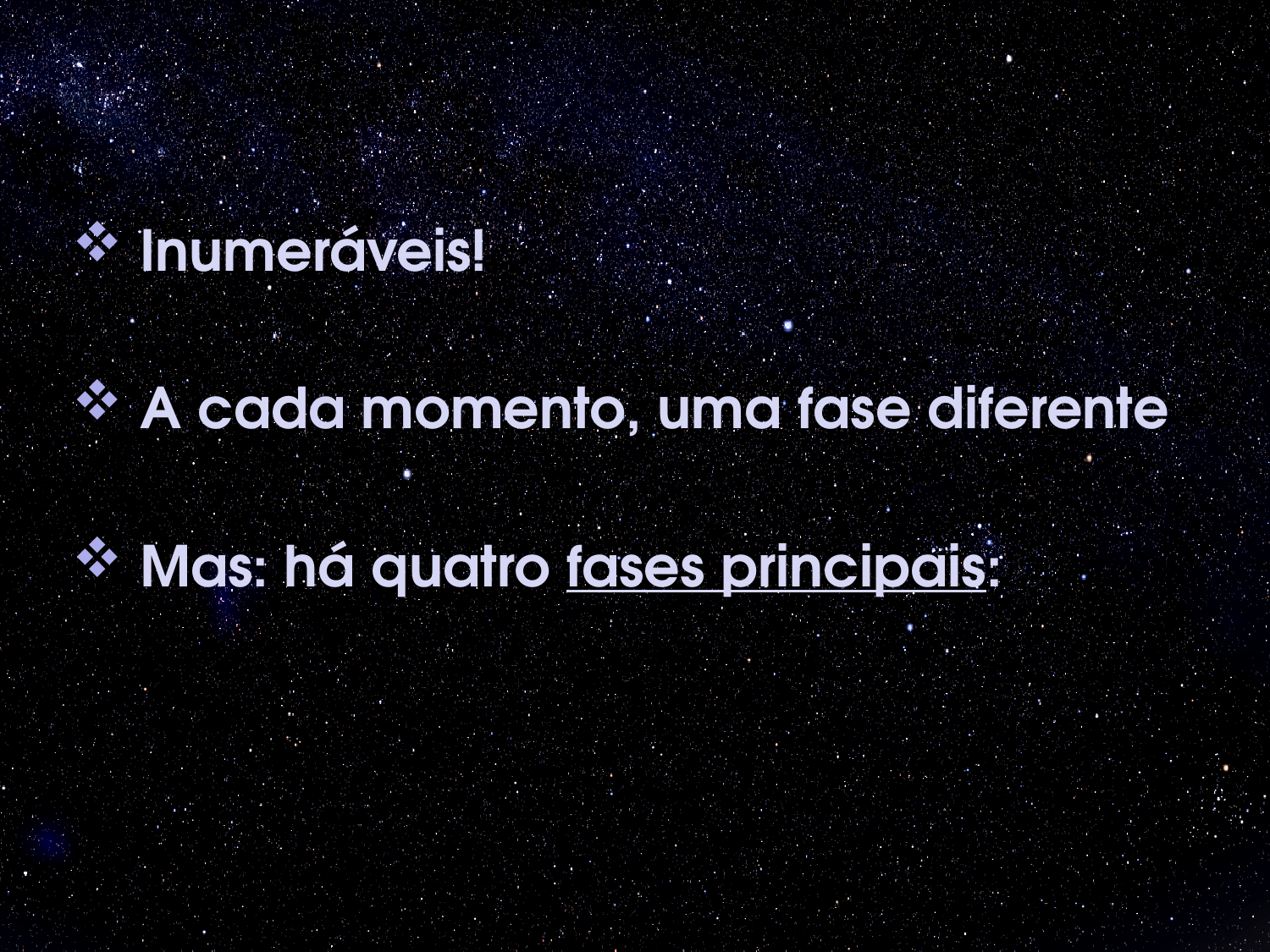

Inumeráveis!

 A cada momento, uma fase diferente

 Mas: há quatro fases principais: